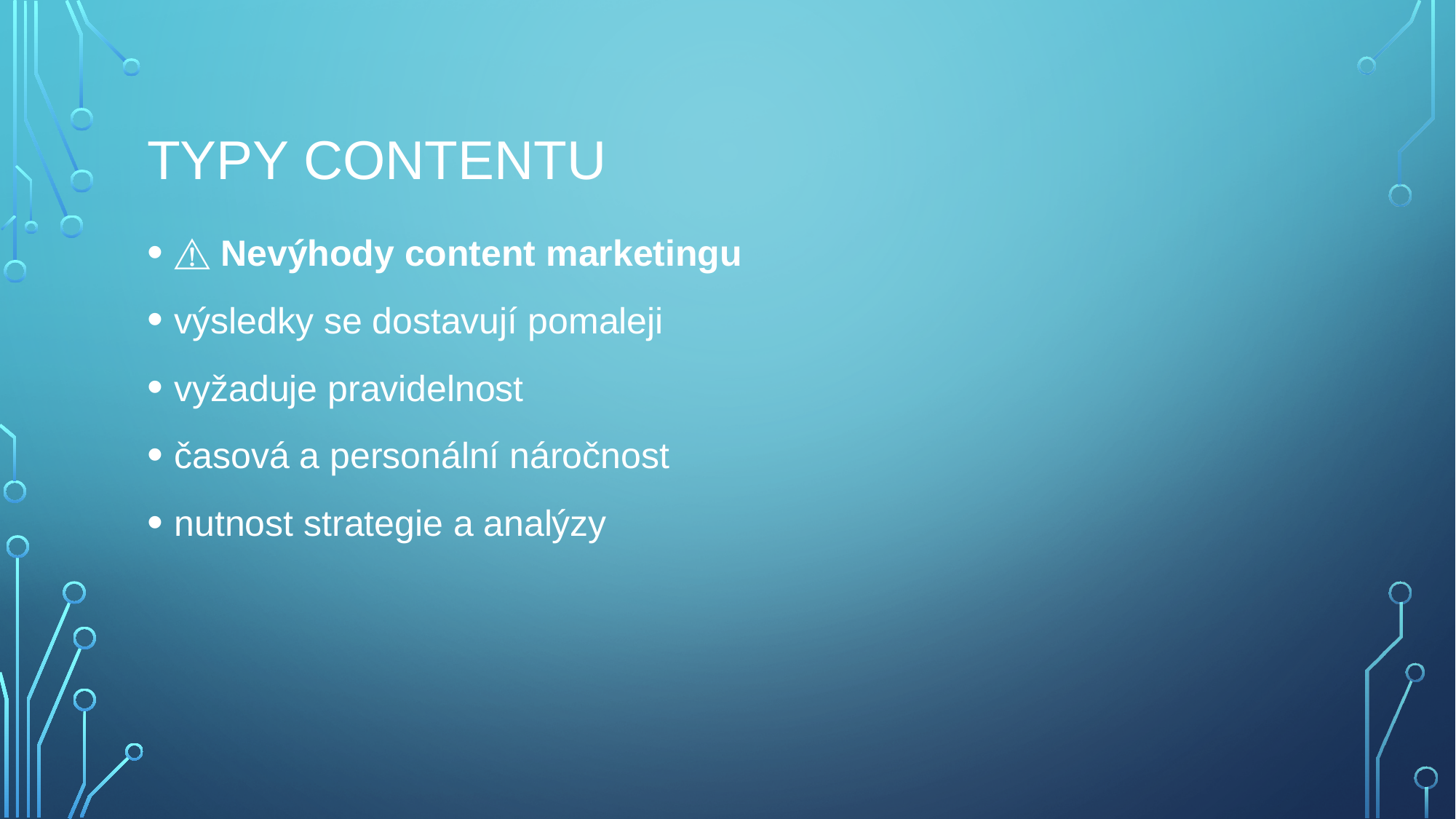

# TYPY CONTENTU
⚠️ Nevýhody content marketingu
výsledky se dostavují pomaleji
vyžaduje pravidelnost
časová a personální náročnost
nutnost strategie a analýzy